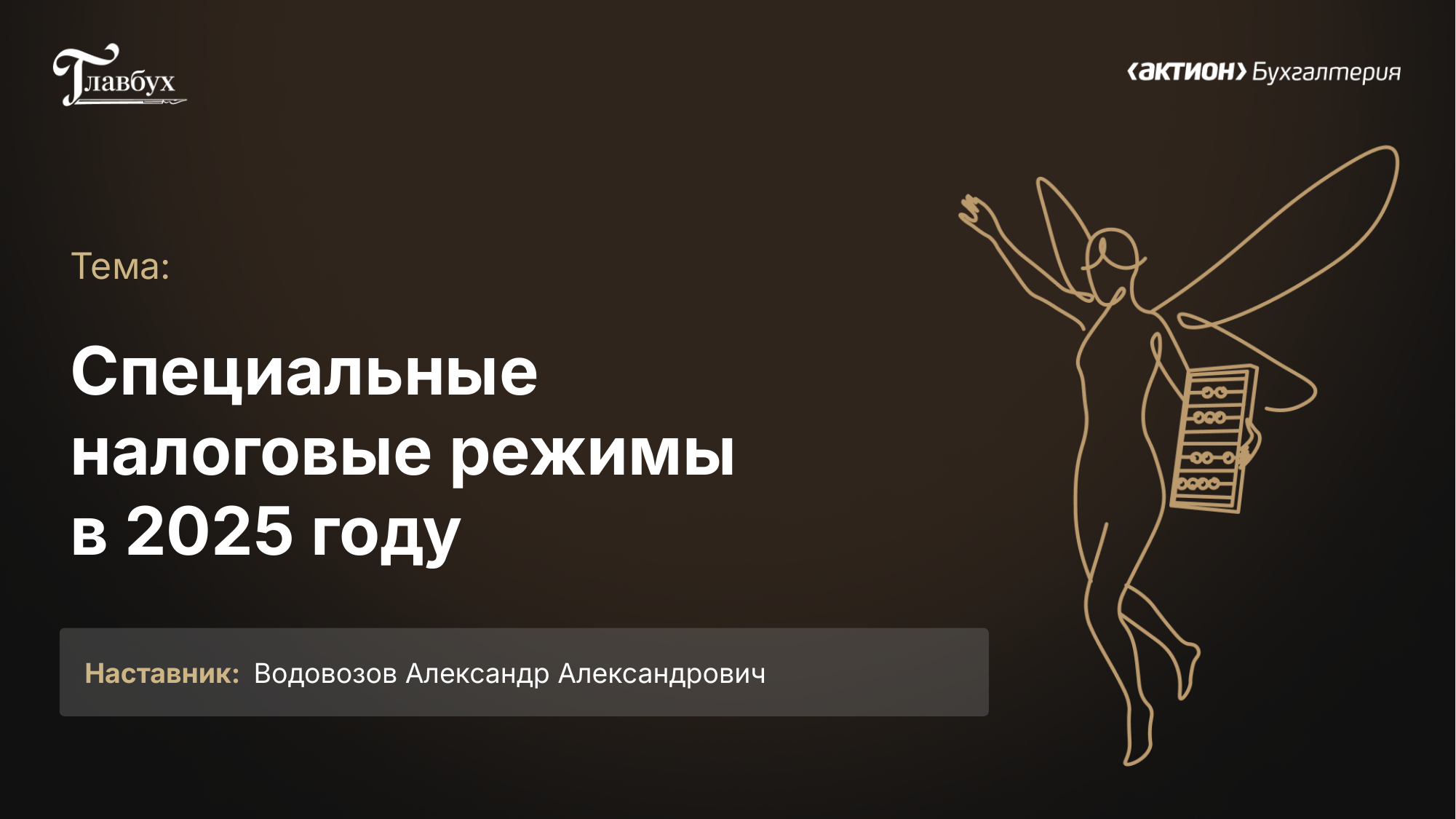

Тема:
Специальные налоговые режимы в 2025 году
Наставник:  Водовозов Александр Александрович